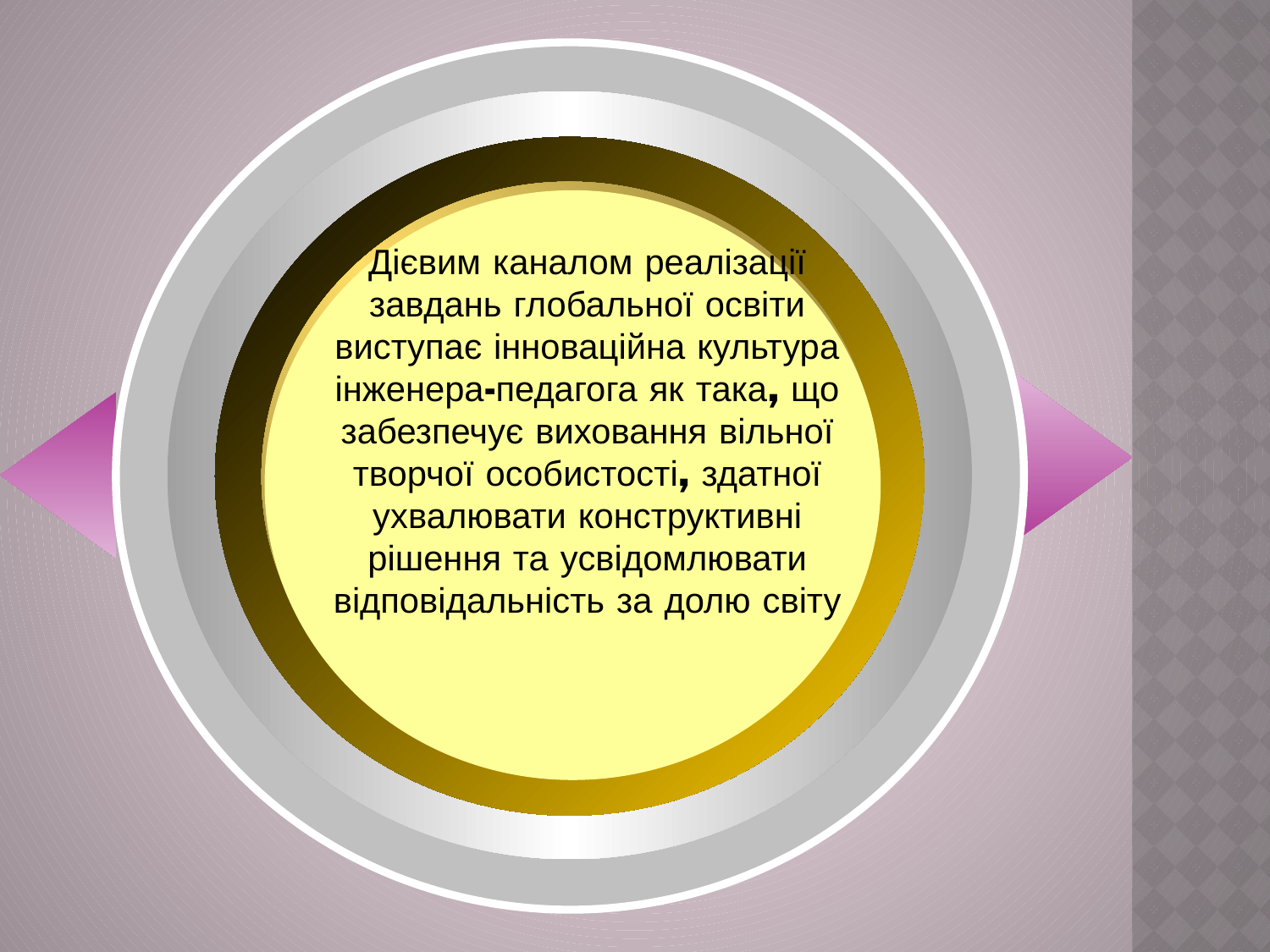

Дієвим каналом реалізації завдань глобальної освіти виступає інноваційна культура інженера-педагога як така, що забезпечує виховання вільної творчої особистості, здатної ухвалювати конструктивні рішення та усвідомлювати відповідальність за долю світу